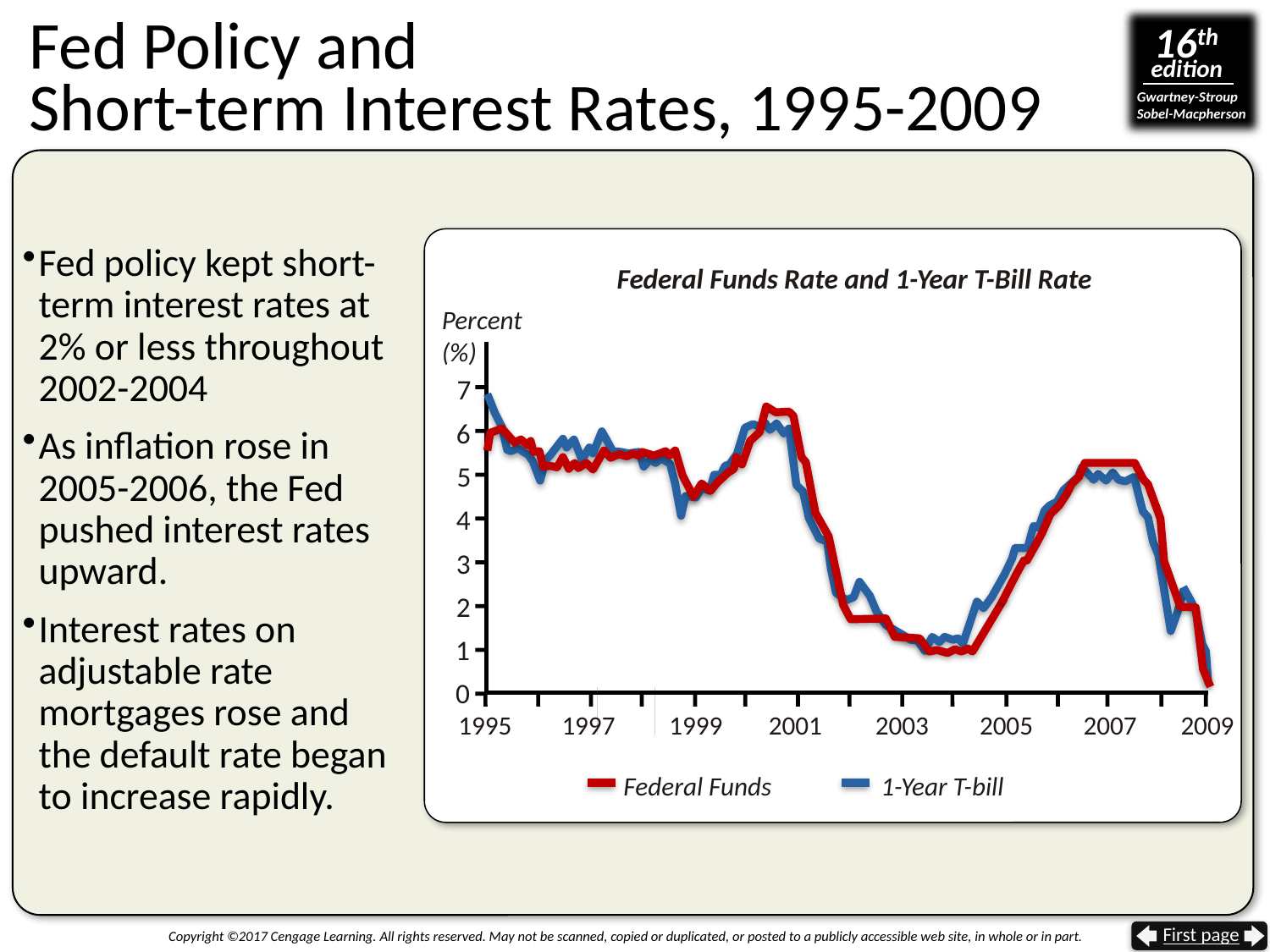

# Fed Policy and Short-term Interest Rates, 1995-2009

Fed policy kept short-term interest rates at 2% or less throughout 2002-2004
As inflation rose in 2005-2006, the Fed pushed interest rates upward.
Interest rates on adjustable rate mortgages rose and the default rate began to increase rapidly.
Federal Funds Rate and 1-Year T-Bill Rate
Percent
(%)

7

6

5

4

3

2

1

0

2009
1995
1997
1999
2001
2003
2005
2007
Federal Funds
1-Year T-bill